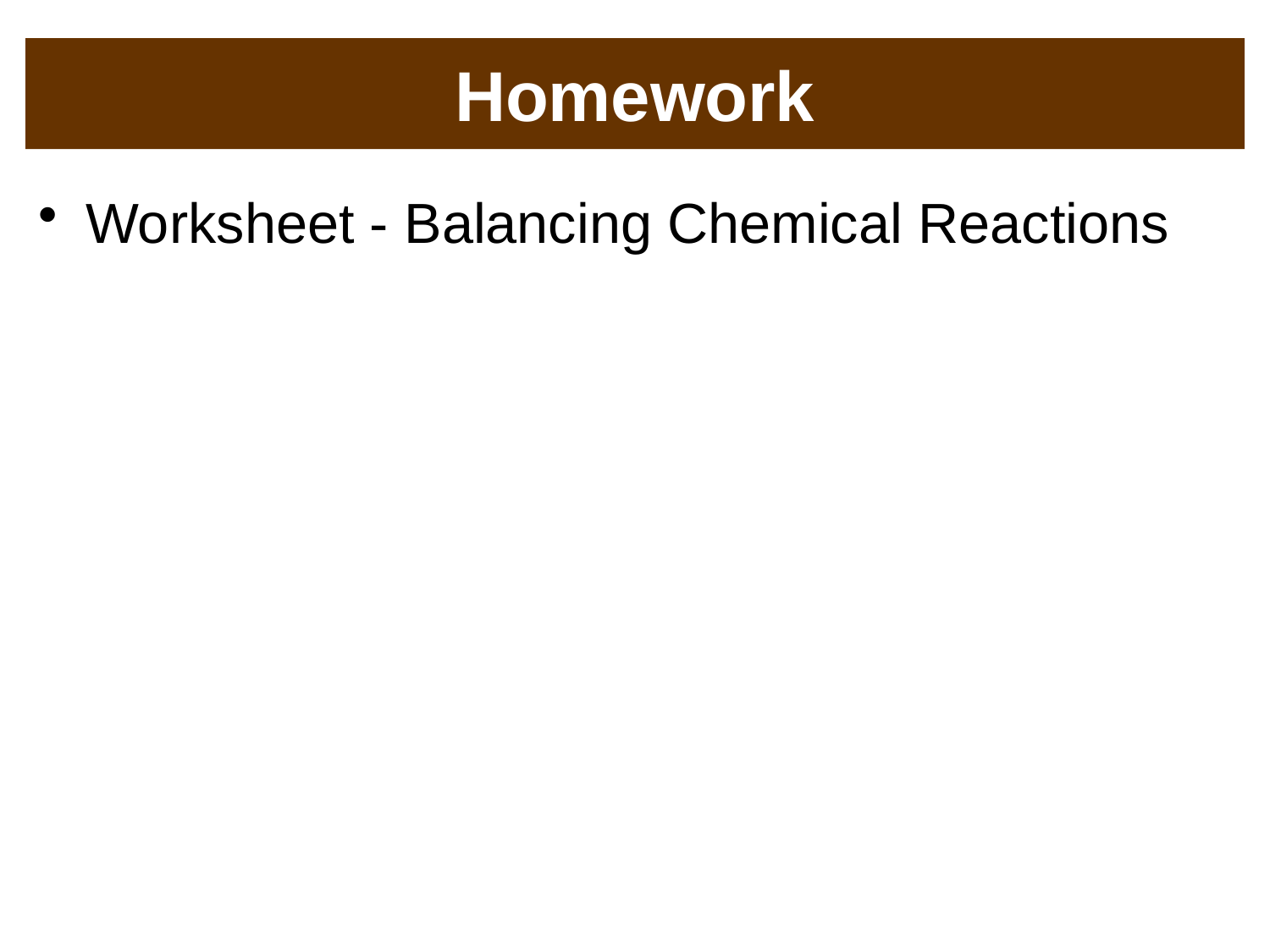

# Homework
Worksheet - Balancing Chemical Reactions